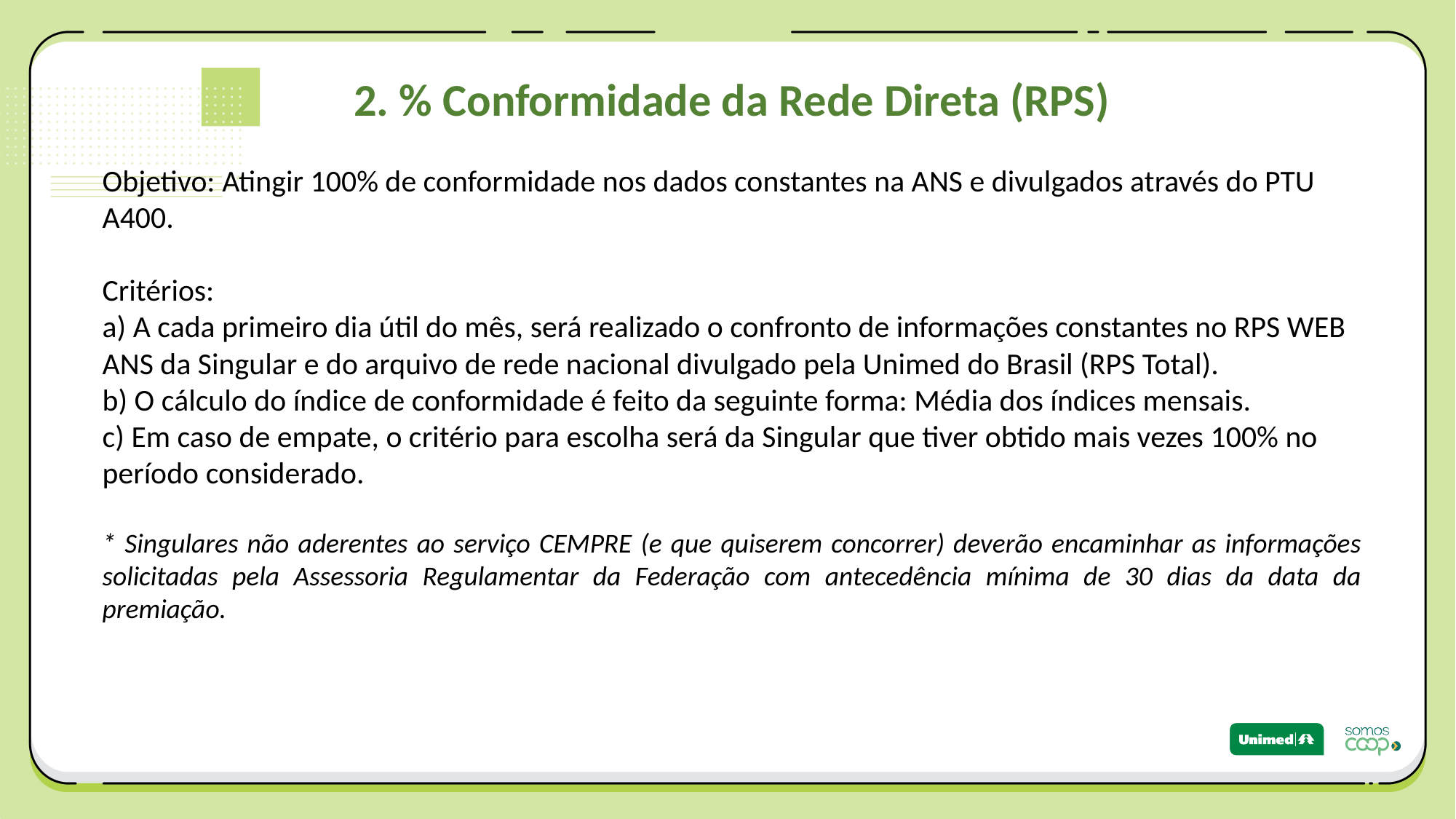

2. % Conformidade da Rede Direta (RPS)

Objetivo: Atingir 100% de conformidade nos dados constantes na ANS e divulgados através do PTU A400.

Critérios:
a) A cada primeiro dia útil do mês, será realizado o confronto de informações constantes no RPS WEB ANS da Singular e do arquivo de rede nacional divulgado pela Unimed do Brasil (RPS Total).
b) O cálculo do índice de conformidade é feito da seguinte forma: Média dos índices mensais.
c) Em caso de empate, o critério para escolha será da Singular que tiver obtido mais vezes 100% no período considerado.

* Singulares não aderentes ao serviço CEMPRE (e que quiserem concorrer) deverão encaminhar as informações solicitadas pela Assessoria Regulamentar da Federação com antecedência mínima de 30 dias da data da premiação.